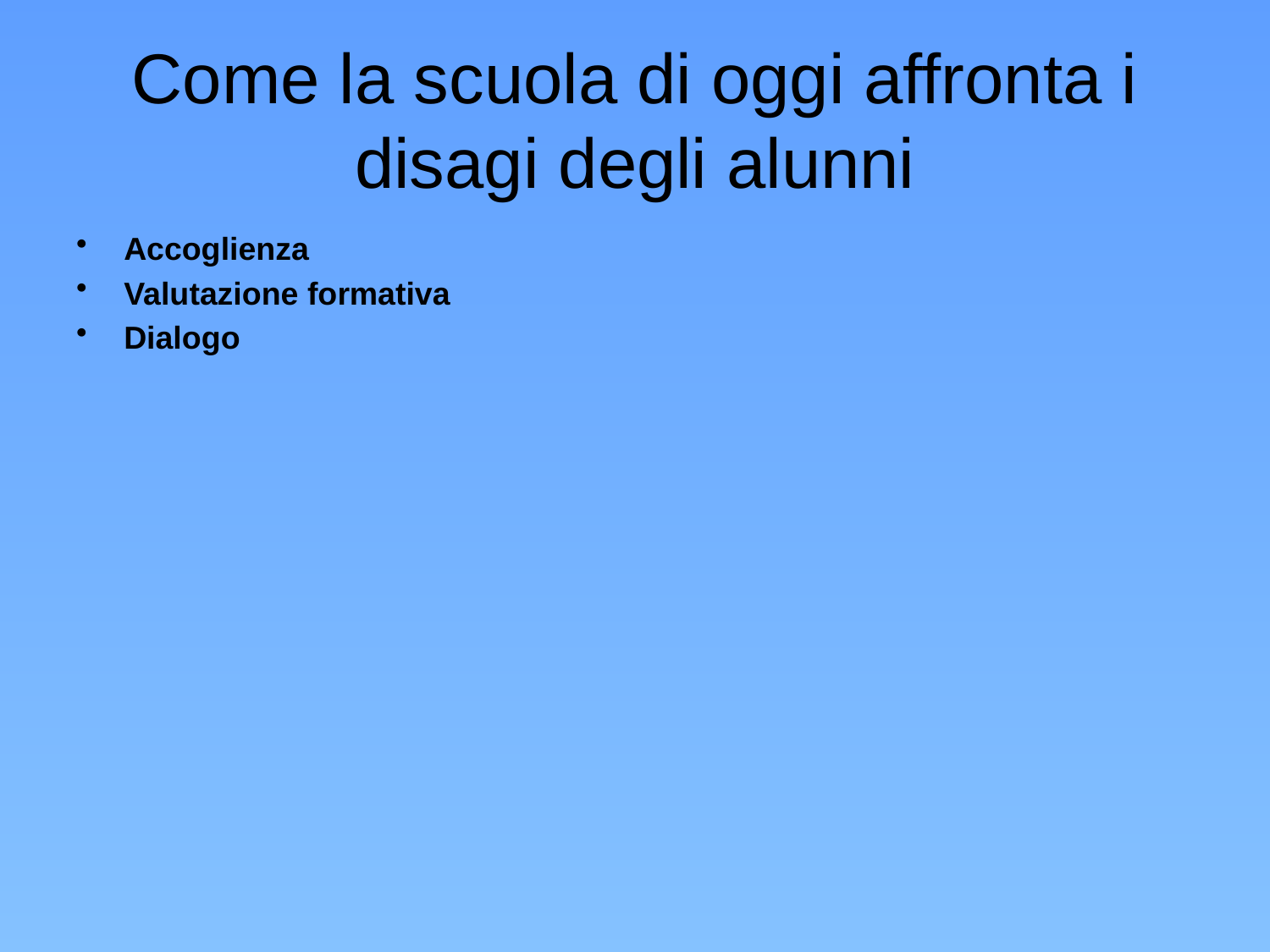

# Come la scuola di oggi affronta i disagi degli alunni
Accoglienza
Valutazione formativa
Dialogo